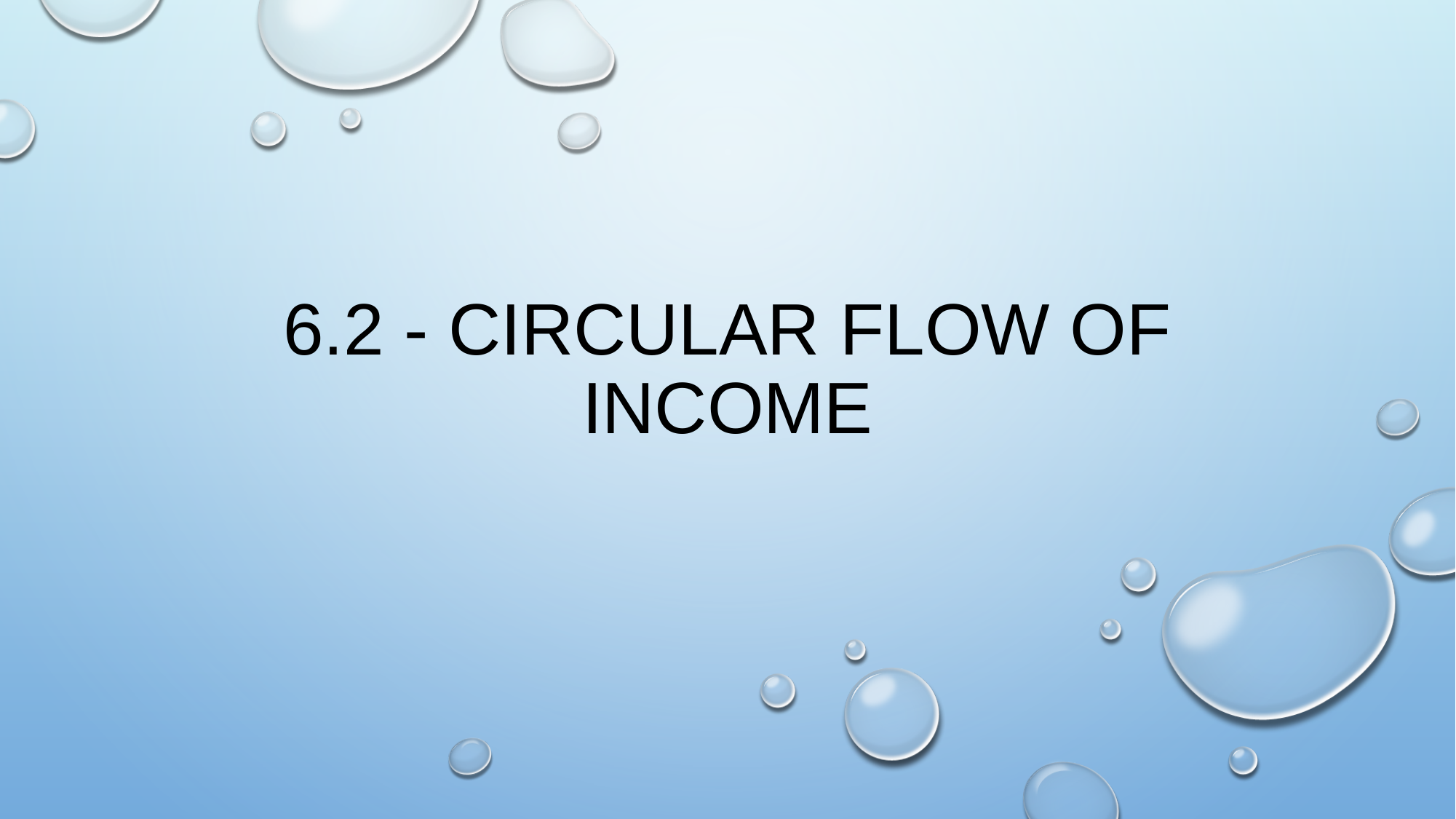

# 6.2 - Circular Flow of Income